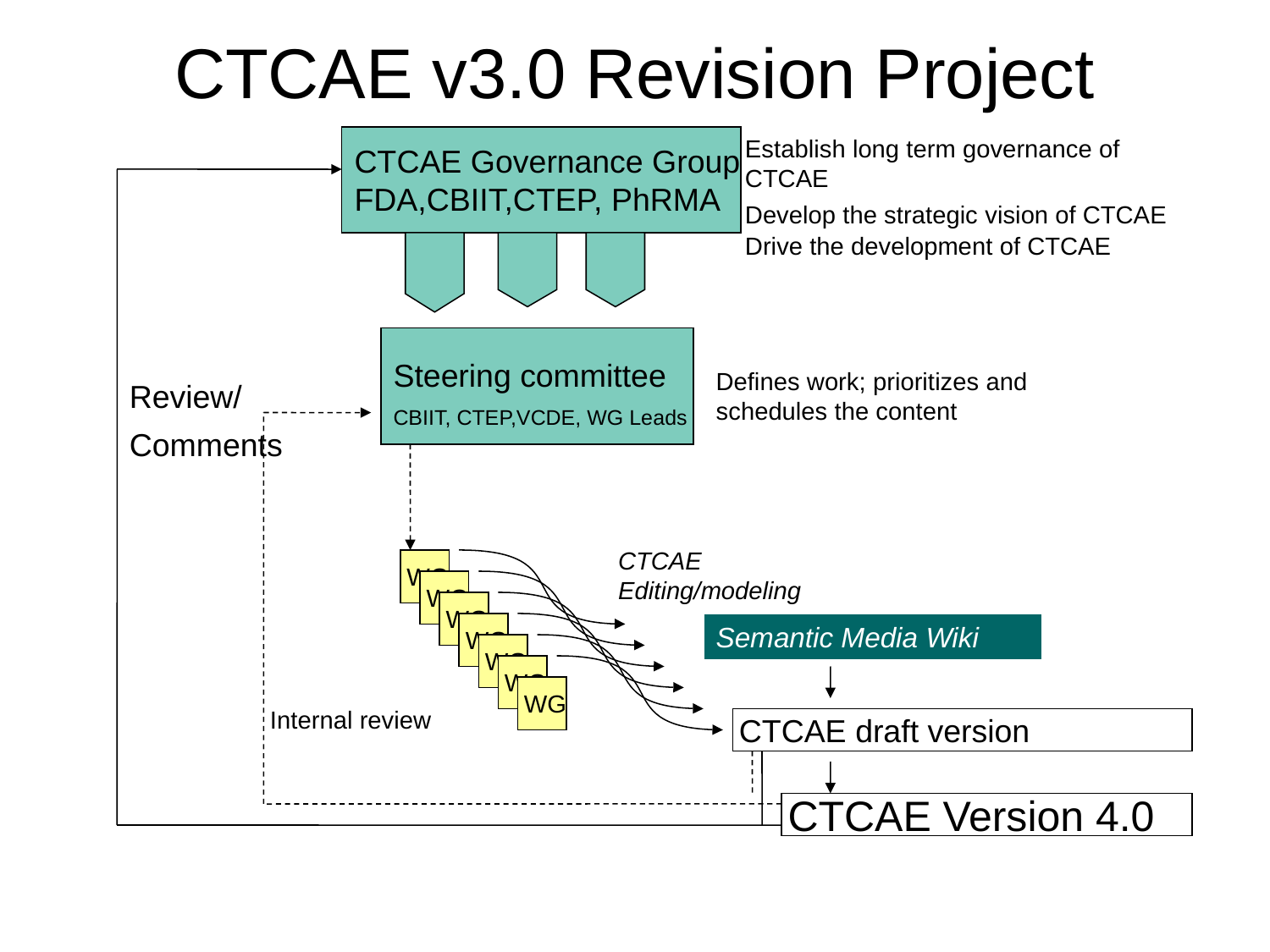

# CTCAE v3.0 Revision Project

CTCAE Governance Group
FDA,CBIIT,CTEP, PhRMA

Establish long term governance of CTCAE
Develop the strategic vision of CTCAE
Drive the development of CTCAE

Steering committee
CBIIT, CTEP,VCDE, WG Leads

Defines work; prioritizes and schedules the content
Review/
Comments

CTCAE Editing/modeling
WG
WG
WG
WG
Semantic Media Wiki
WG
WG

WG
Internal review
CTCAE draft version

CTCAE Version 4.0